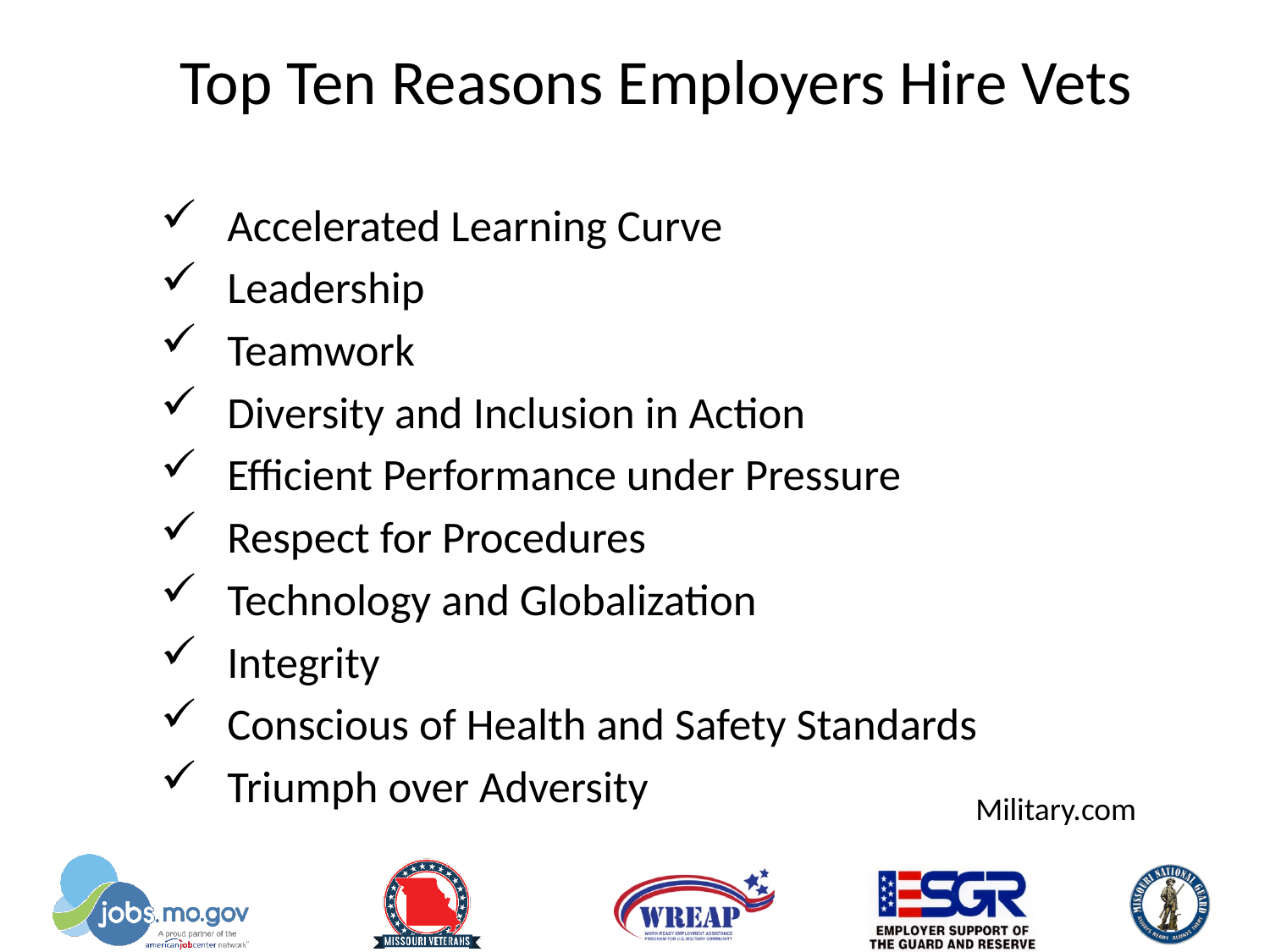

# Top Ten Reasons Employers Hire Vets
Accelerated Learning Curve
Leadership
Teamwork
Diversity and Inclusion in Action
Efficient Performance under Pressure
Respect for Procedures
Technology and Globalization
Integrity
Conscious of Health and Safety Standards
Triumph over Adversity
Military.com